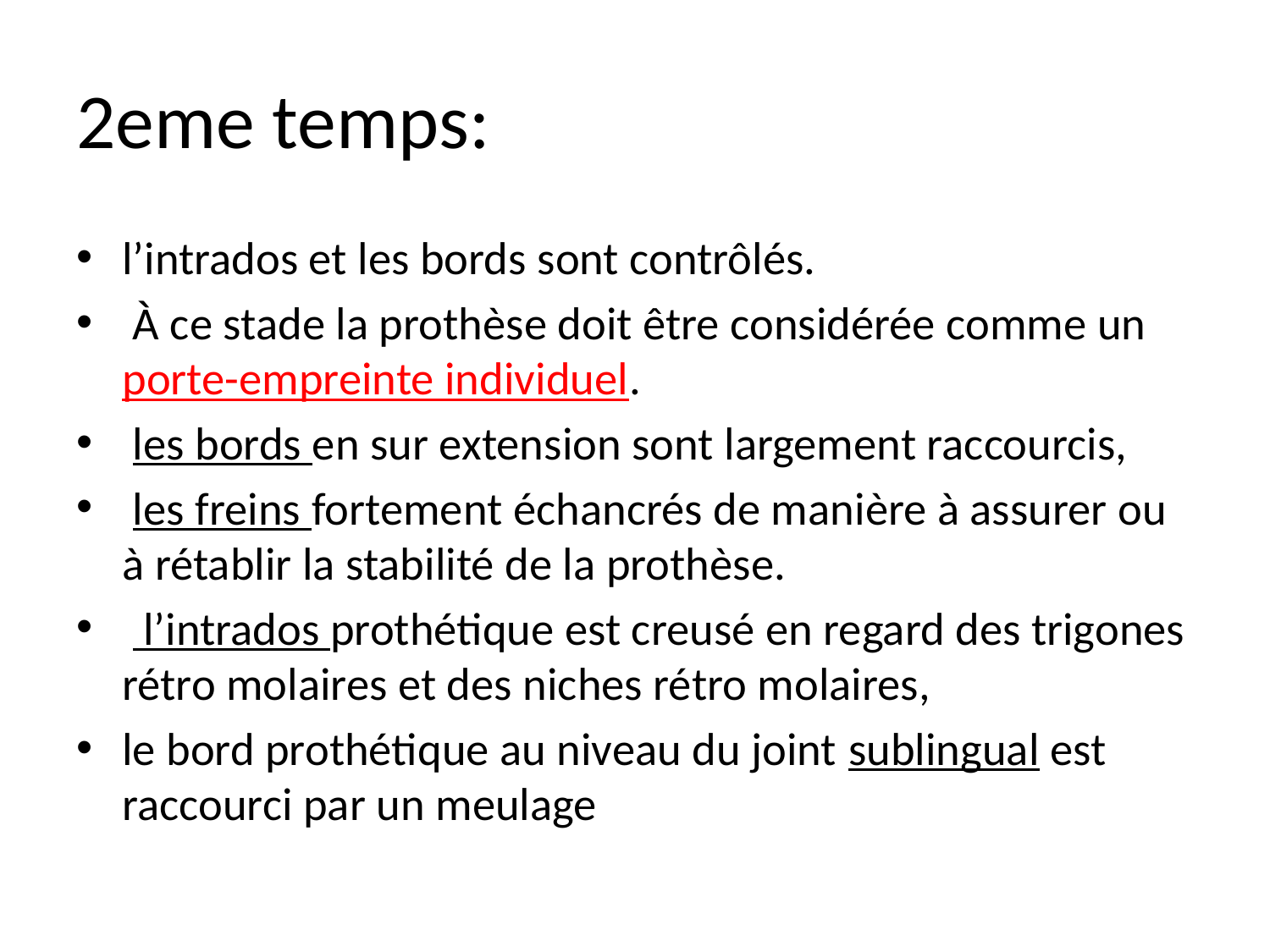

# 2eme temps:
l’intrados et les bords sont contrôlés.
 À ce stade la prothèse doit être considérée comme un porte-empreinte individuel.
 les bords en sur extension sont largement raccourcis,
 les freins fortement échancrés de manière à assurer ou à rétablir la stabilité de la prothèse.
  l’intrados prothétique est creusé en regard des trigones rétro molaires et des niches rétro molaires,
le bord prothétique au niveau du joint sublingual est raccourci par un meulage